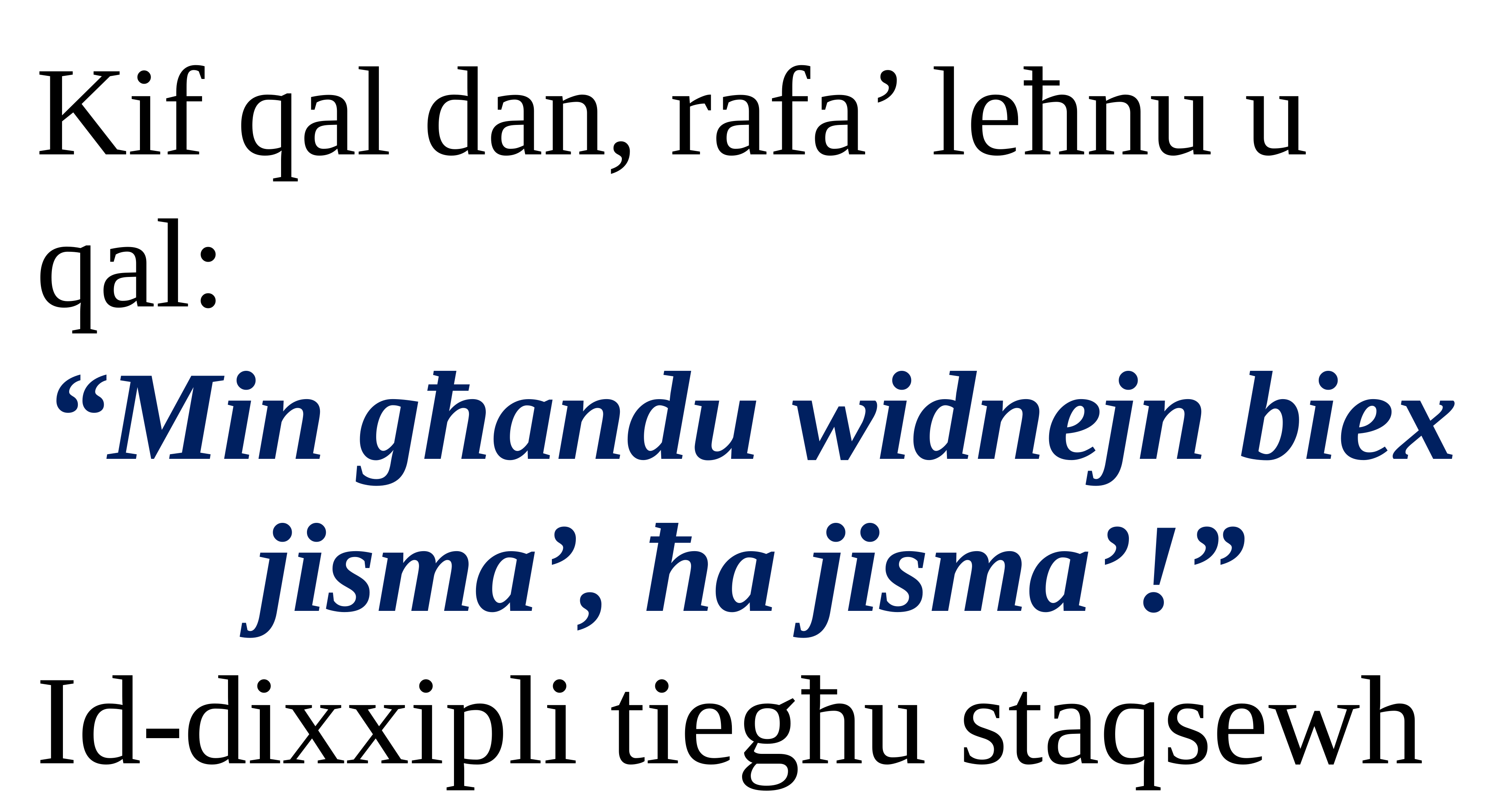

Kif qal dan, rafa’ leħnu u qal:
“Min għandu widnejn biex jisma’, ħa jisma’!”
Id-dixxipli tiegħu staqsewh